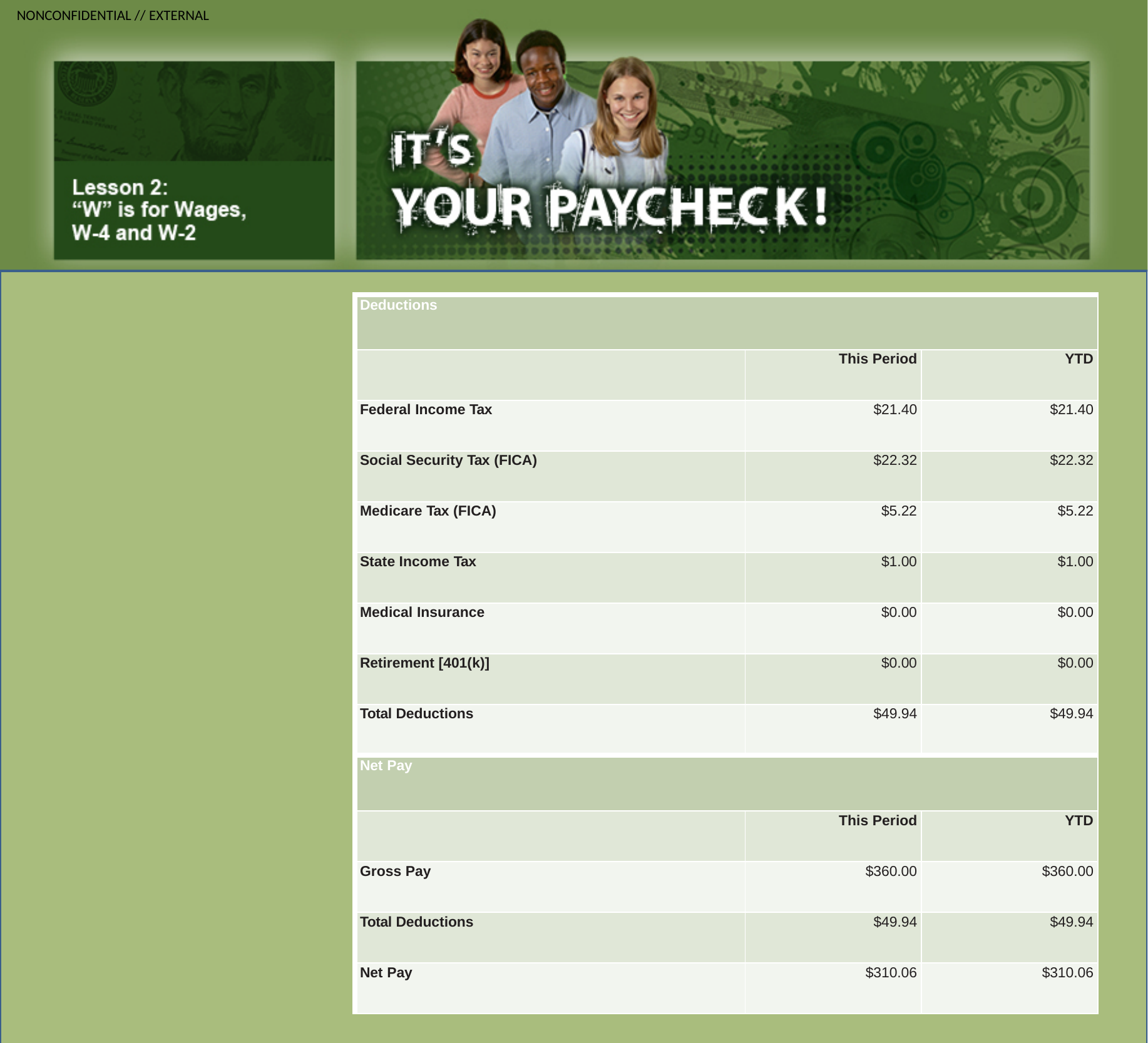

| Deductions |  |  |
| --- | --- | --- |
|  | This Period | YTD |
| Federal Income Tax | $21.40 | $21.40 |
| Social Security Tax (FICA) | $22.32 | $22.32 |
| Medicare Tax (FICA) | $5.22 | $5.22 |
| State Income Tax | $1.00 | $1.00 |
| Medical Insurance | $0.00 | $0.00 |
| Retirement [401(k)] | $0.00 | $0.00 |
| Total Deductions | $49.94 | $49.94 |
| Net Pay |  |  |
|  | This Period | YTD |
| Gross Pay | $360.00 | $360.00 |
| Total Deductions | $49.94 | $49.94 |
| Net Pay | $310.06 | $310.06 |